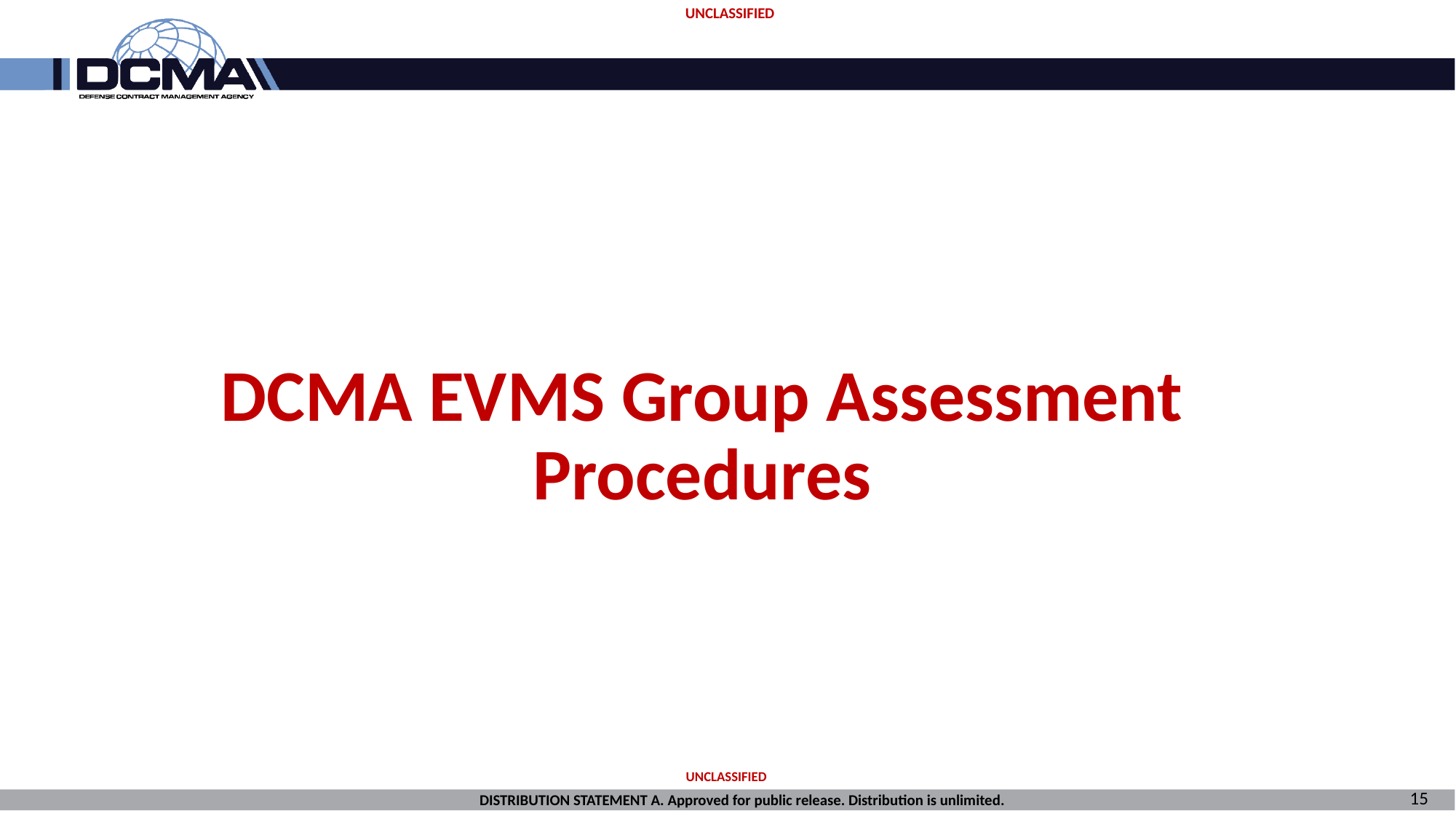

UNCLASSIFIED
DCMA EVMS Group Assessment Procedures
UNCLASSIFIED

15